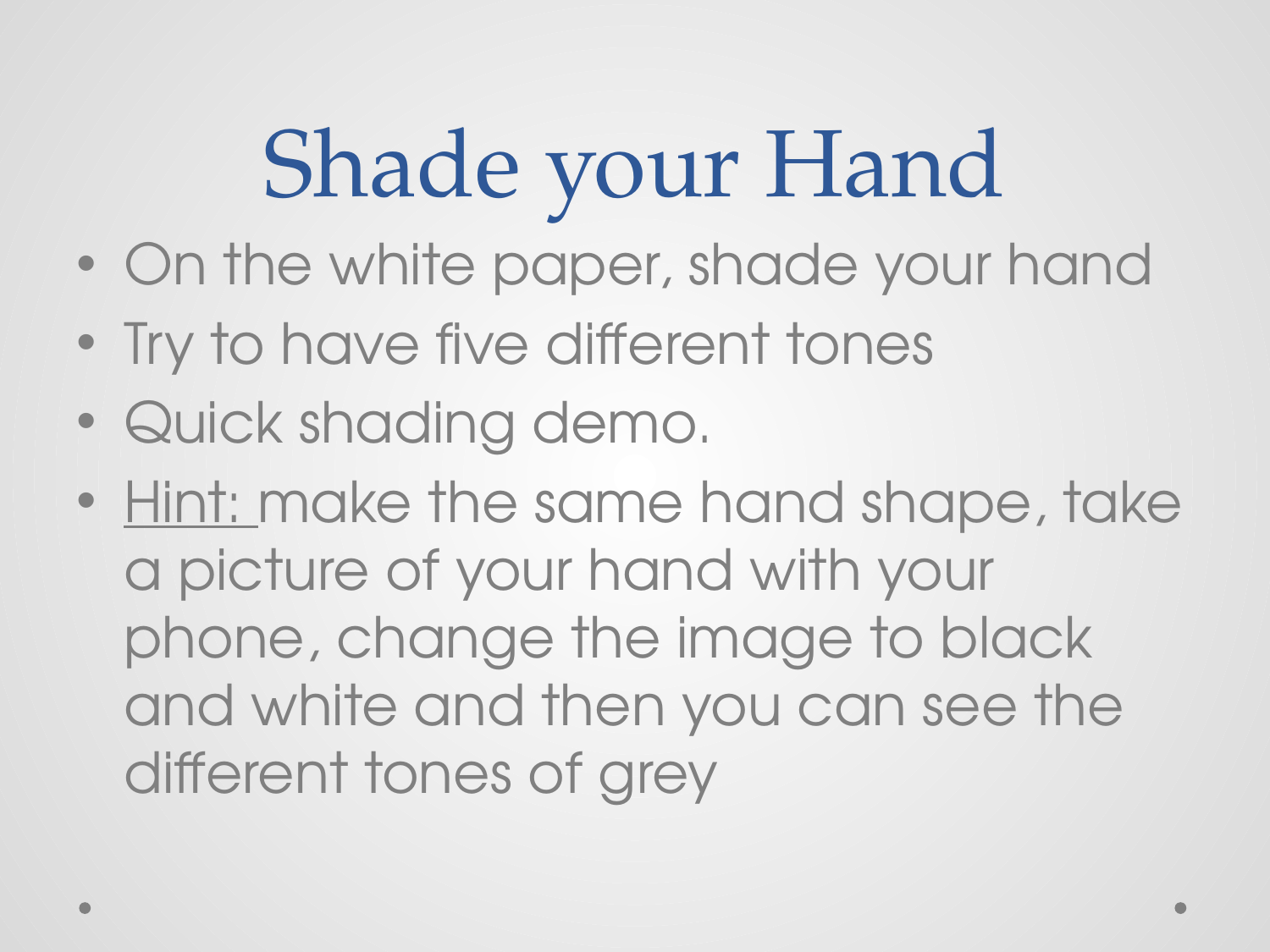

# Shade your Hand
On the white paper, shade your hand
Try to have five different tones
Quick shading demo.
Hint: make the same hand shape, take a picture of your hand with your phone, change the image to black and white and then you can see the different tones of grey